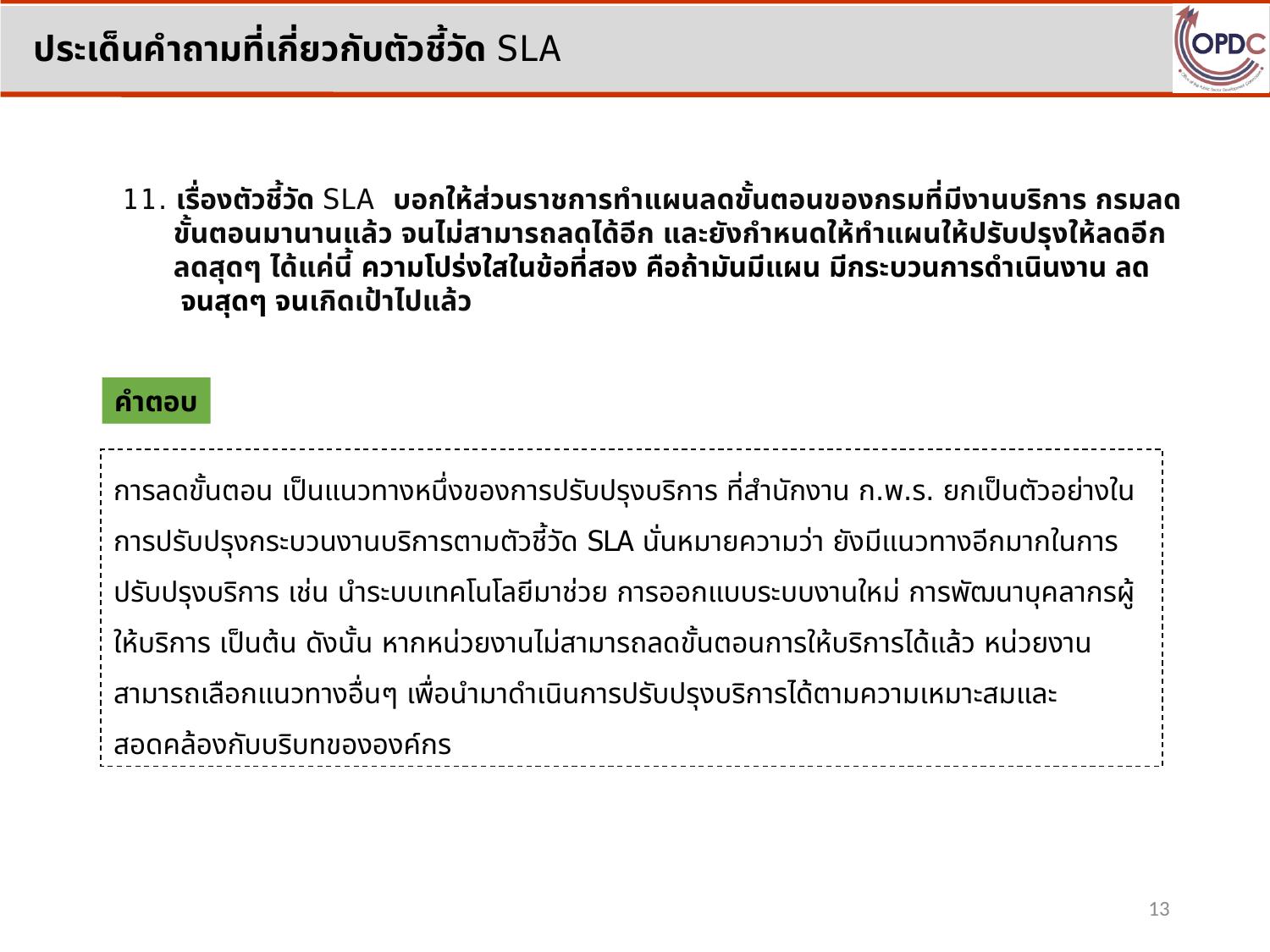

ประเด็นคำถามที่เกี่ยวกับตัวชี้วัด SLA
11. เรื่องตัวชี้วัด SLA  บอกให้ส่วนราชการทำแผนลดขั้นตอนของกรมที่มีงานบริการ กรมลด
      ขั้นตอนมานานแล้ว จนไม่สามารถลดได้อีก และยังกำหนดให้ทำแผนให้ปรับปรุงให้ลดอีก
      ลดสุดๆ ได้แค่นี้ ความโปร่งใสในข้อที่สอง คือถ้ามันมีแผน มีกระบวนการดำเนินงาน ลด
       จนสุดๆ จนเกิดเป้าไปแล้ว
คำตอบ
การลดขั้นตอน เป็นแนวทางหนึ่งของการปรับปรุงบริการ ที่สำนักงาน ก.พ.ร. ยกเป็นตัวอย่างในการปรับปรุงกระบวนงานบริการตามตัวชี้วัด SLA นั่นหมายความว่า ยังมีแนวทางอีกมากในการปรับปรุงบริการ เช่น นำระบบเทคโนโลยีมาช่วย การออกแบบระบบงานใหม่ การพัฒนาบุคลากรผู้ให้บริการ เป็นต้น ดังนั้น หากหน่วยงานไม่สามารถลดขั้นตอนการให้บริการได้แล้ว หน่วยงานสามารถเลือกแนวทางอื่นๆ เพื่อนำมาดำเนินการปรับปรุงบริการได้ตามความเหมาะสมและสอดคล้องกับบริบทขององค์กร
13